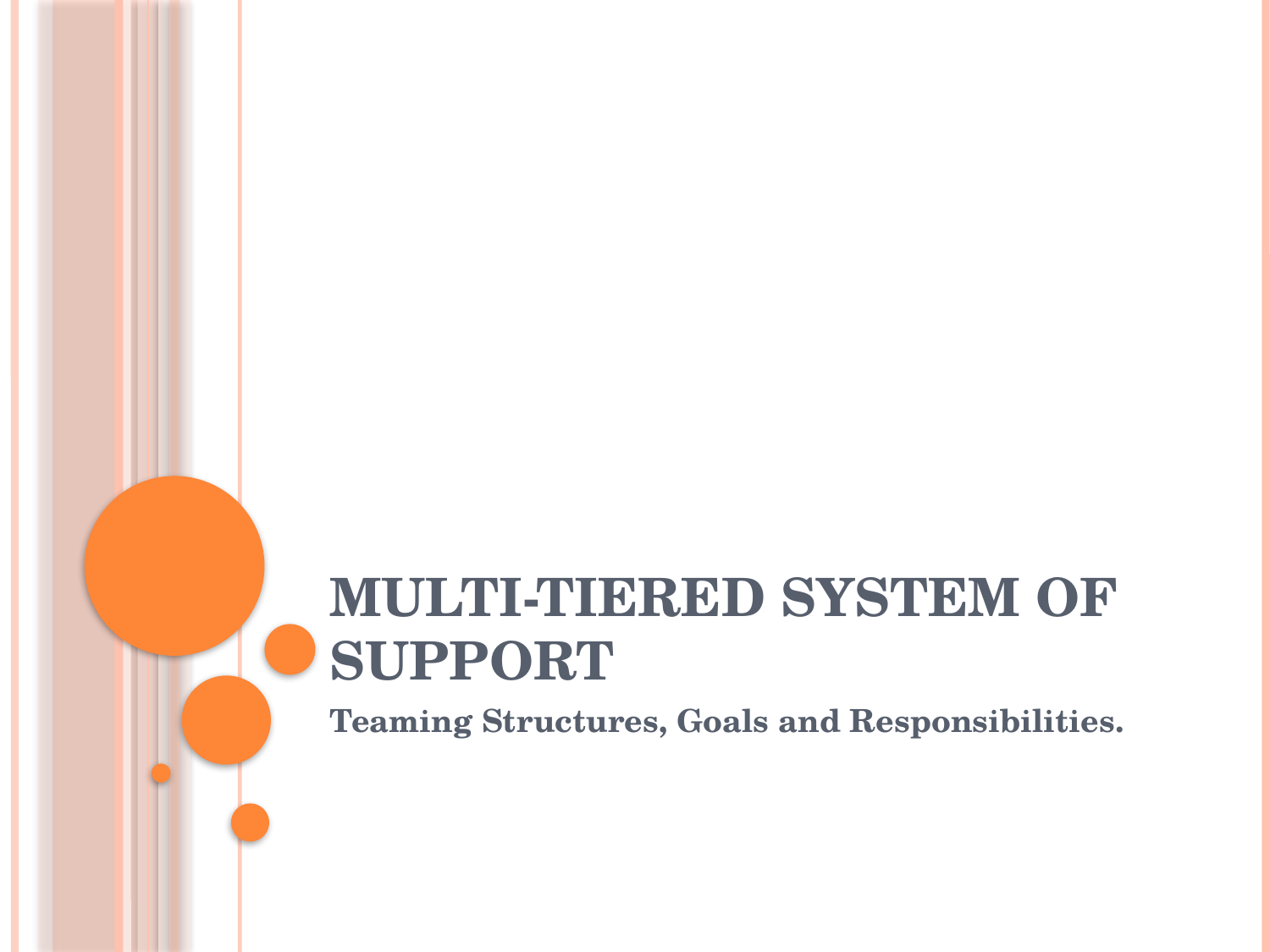

# Multi-Tiered System of Support
Teaming Structures, Goals and Responsibilities.